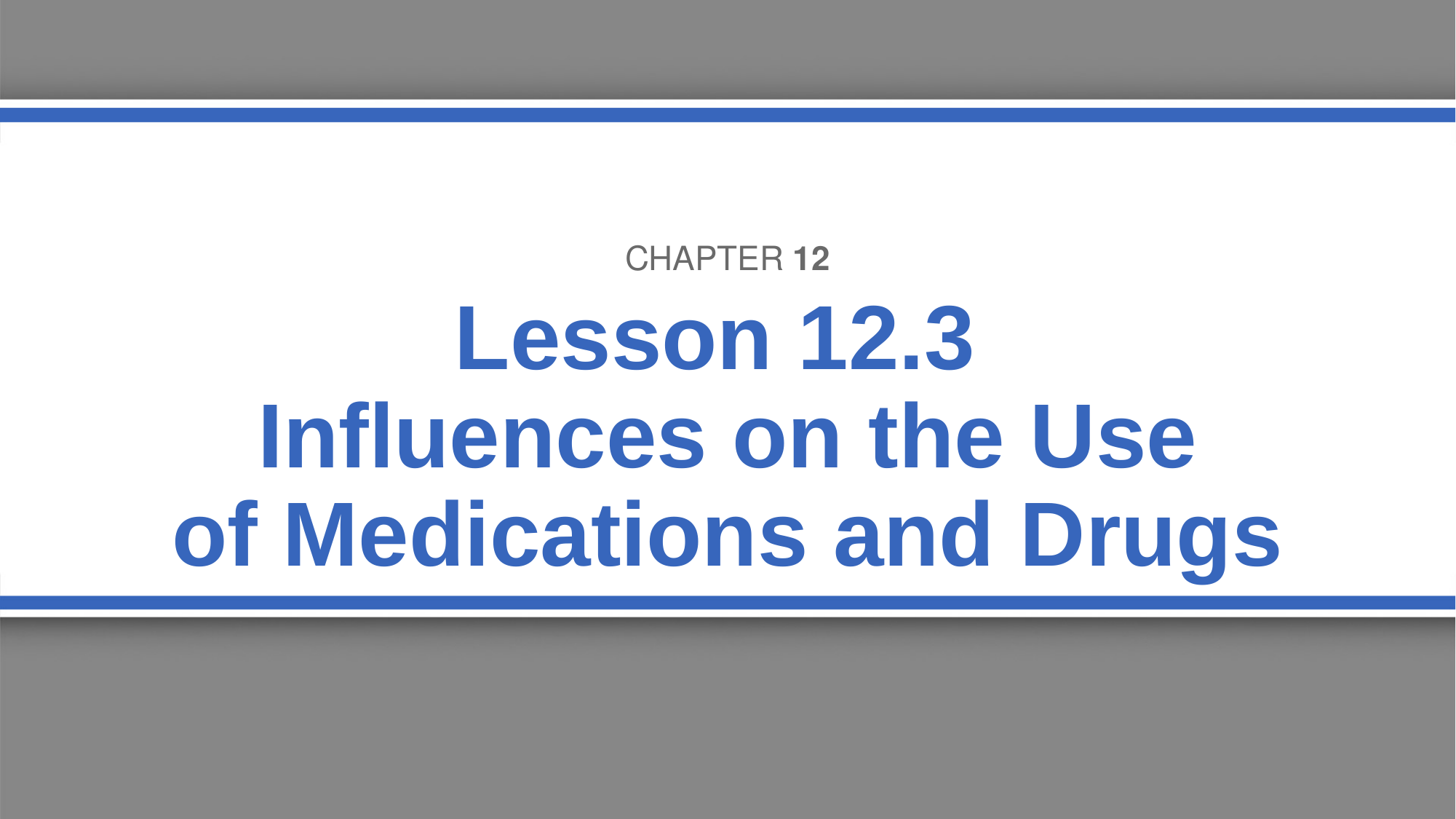

Chapter 12
# Lesson 12.3 Influences on the Use of Medications and Drugs